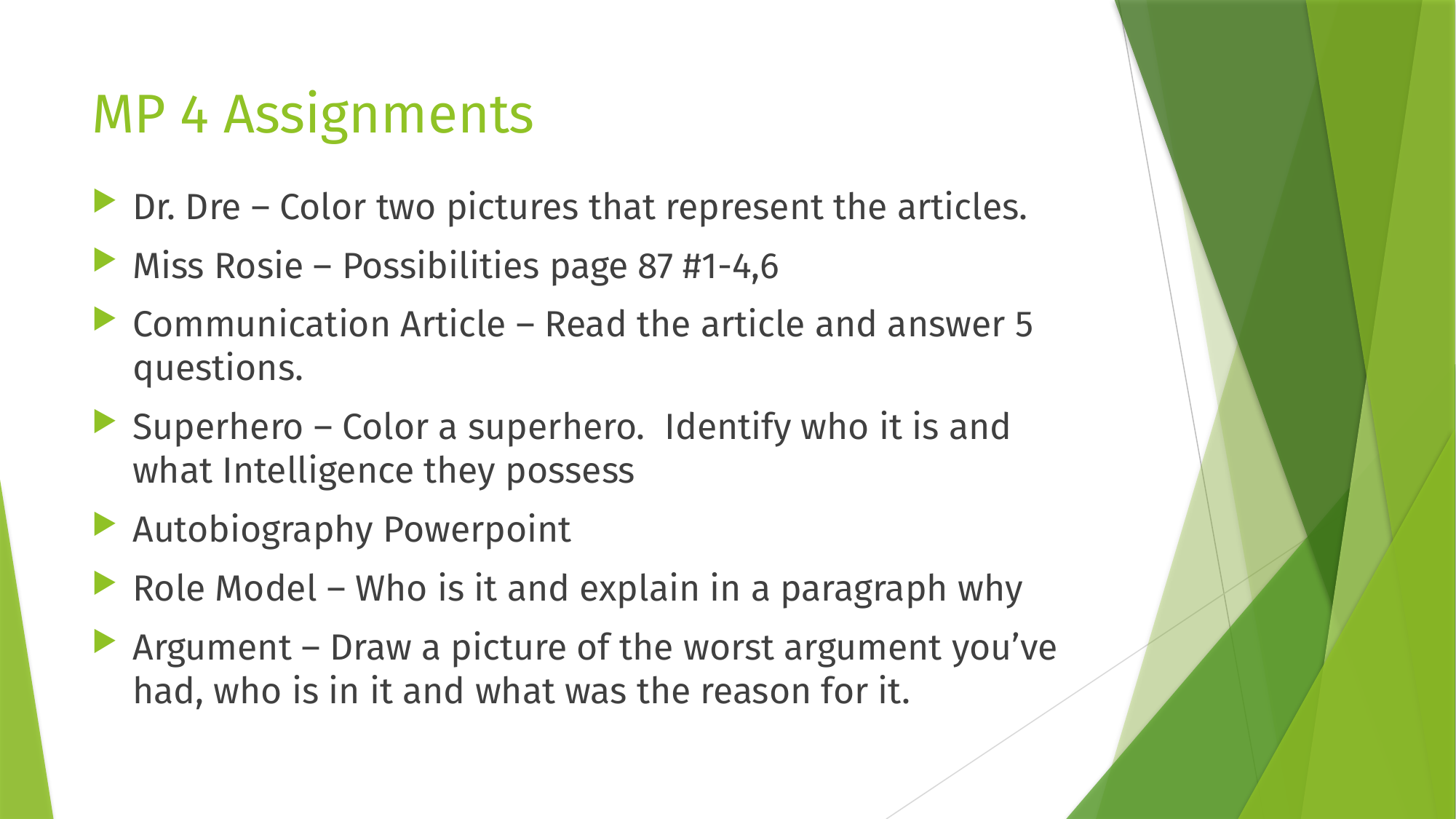

# MP 4 Assignments
Dr. Dre – Color two pictures that represent the articles.
Miss Rosie – Possibilities page 87 #1-4,6
Communication Article – Read the article and answer 5 questions.
Superhero – Color a superhero.  Identify who it is and what Intelligence they possess
Autobiography Powerpoint
Role Model – Who is it and explain in a paragraph why
Argument – Draw a picture of the worst argument you’ve had, who is in it and what was the reason for it.